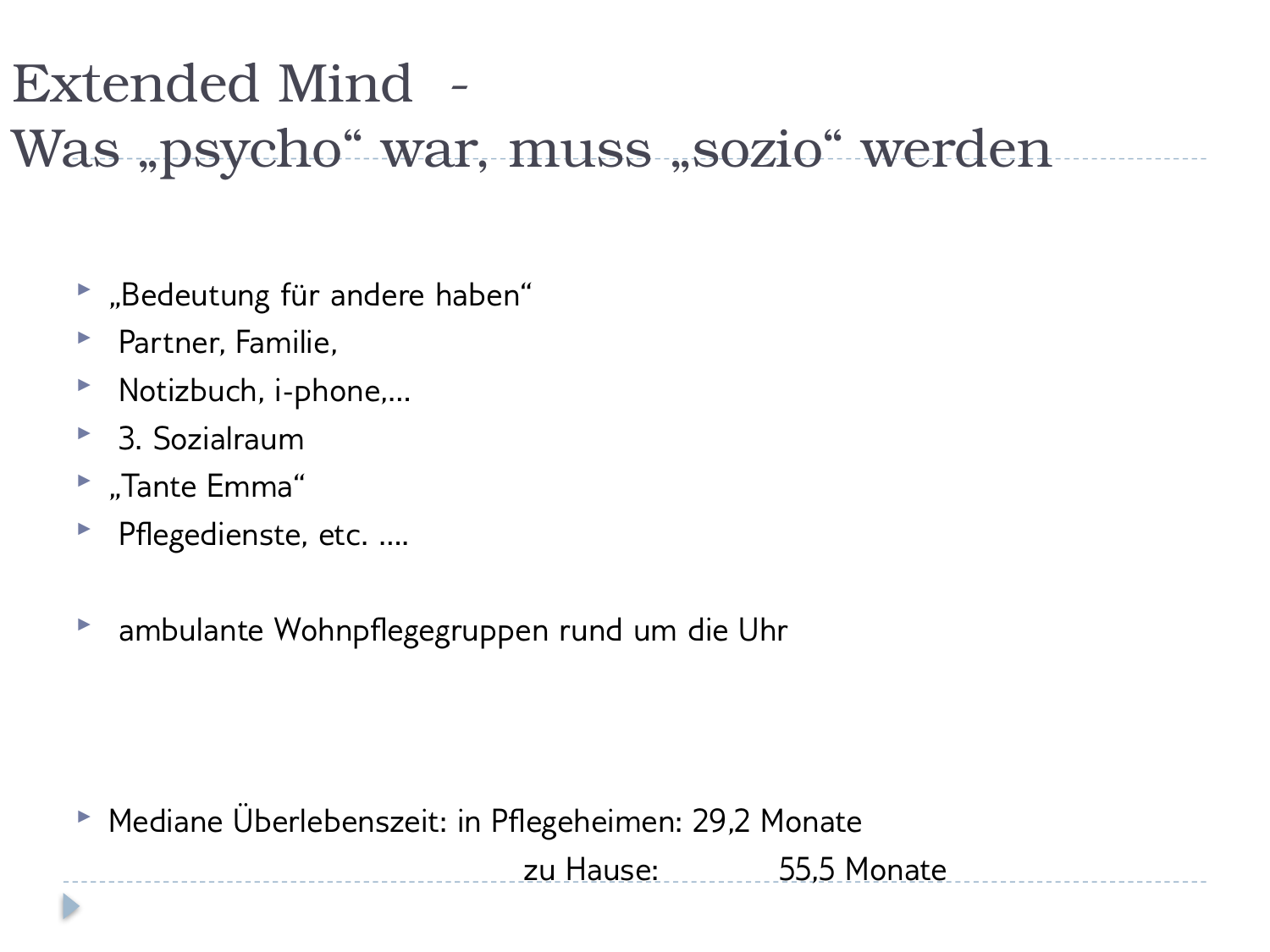

# Extended Mind  - Was „psycho“ war, muss „sozio“ werden
„Bedeutung für andere haben“
 Partner, Familie,
 Notizbuch, i-phone,…
 3. Sozialraum
„Tante Emma“
 Pflegedienste, etc. ….

 ambulante Wohnpflegegruppen rund um die Uhr

Mediane Überlebenszeit: in Pflegeheimen: 29,2 Monate
                                             zu Hause:            55,5 Monate